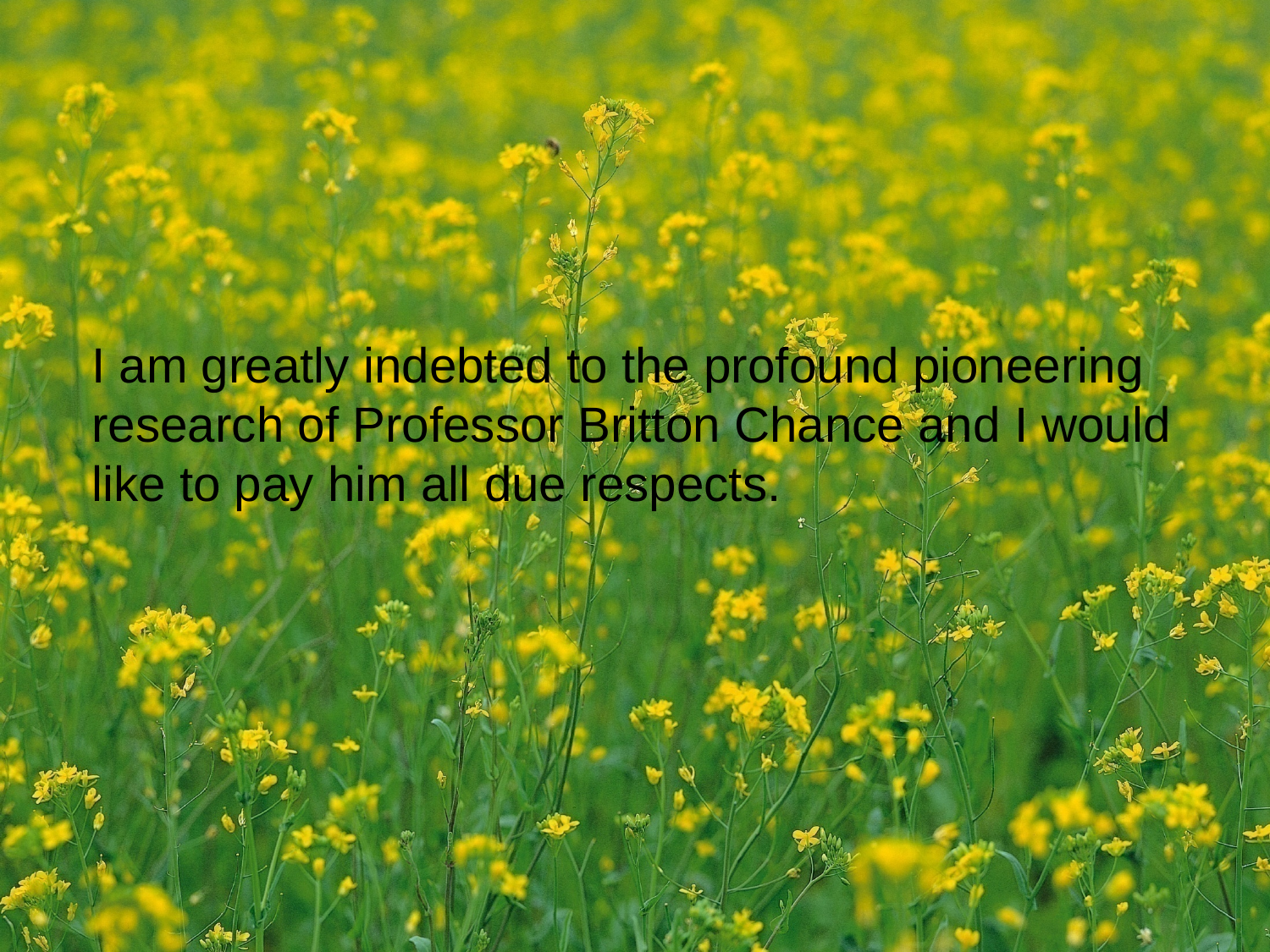

I am greatly indebted to the profound pioneering research of Professor Britton Chance and I would like to pay him all due respects.